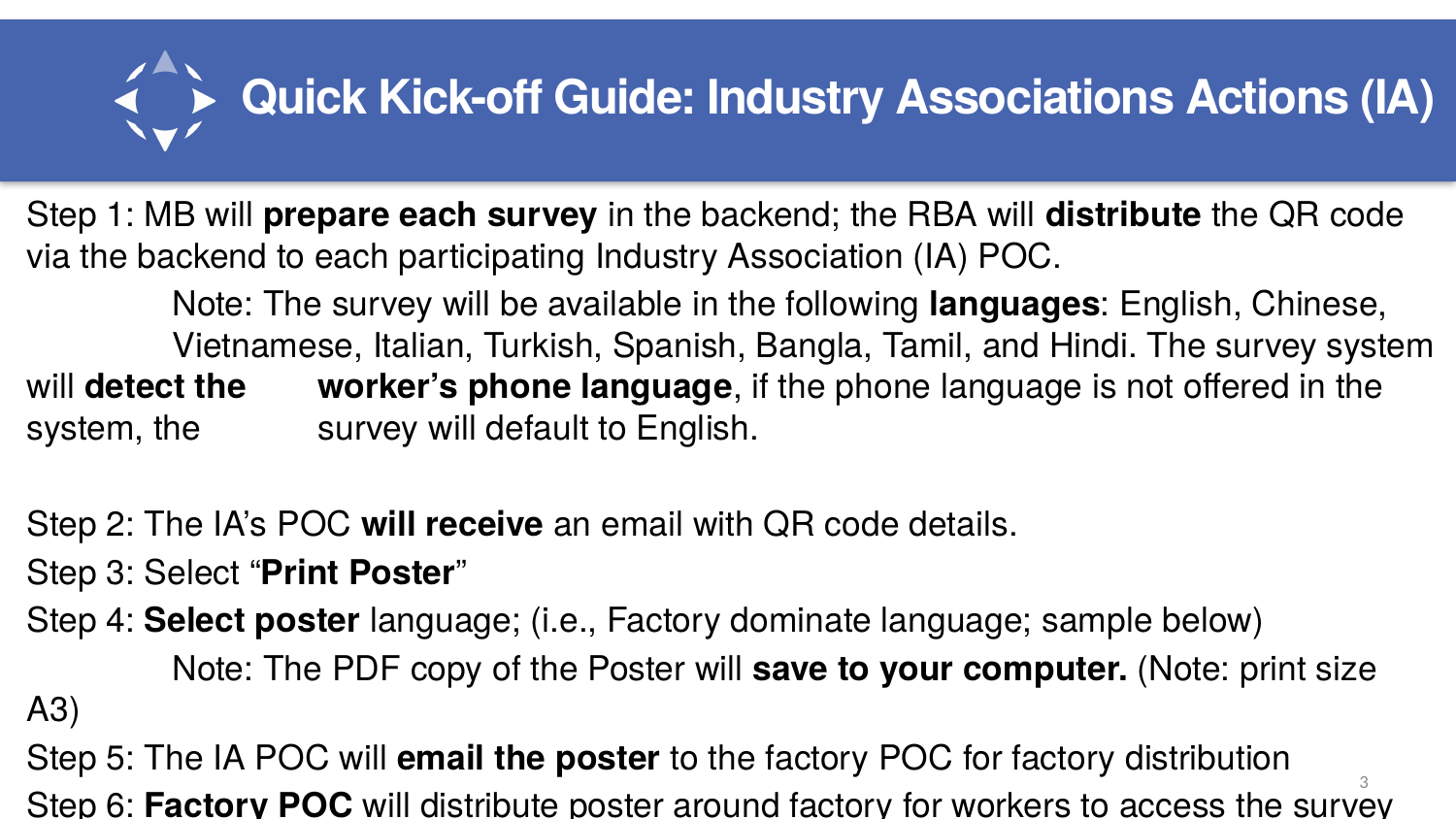

# Quick Kick-off Guide: Industry Associations Actions (IA)
Step 1: MB will prepare each survey in the backend; the RBA will distribute the QR code via the backend to each participating Industry Association (IA) POC.
	Note: The survey will be available in the following languages: English, Chinese, 	Vietnamese, Italian, Turkish, Spanish, Bangla, Tamil, and Hindi. The survey system will detect the 	worker’s phone language, if the phone language is not offered in the system, the 	survey will default to English.

Step 2: The IA’s POC will receive an email with QR code details.
Step 3: Select “Print Poster”
Step 4: Select poster language; (i.e., Factory dominate language; sample below)
	Note: The PDF copy of the Poster will save to your computer. (Note: print size A3)
Step 5: The IA POC will email the poster to the factory POC for factory distribution
Step 6: Factory POC will distribute poster around factory for workers to access the survey
3